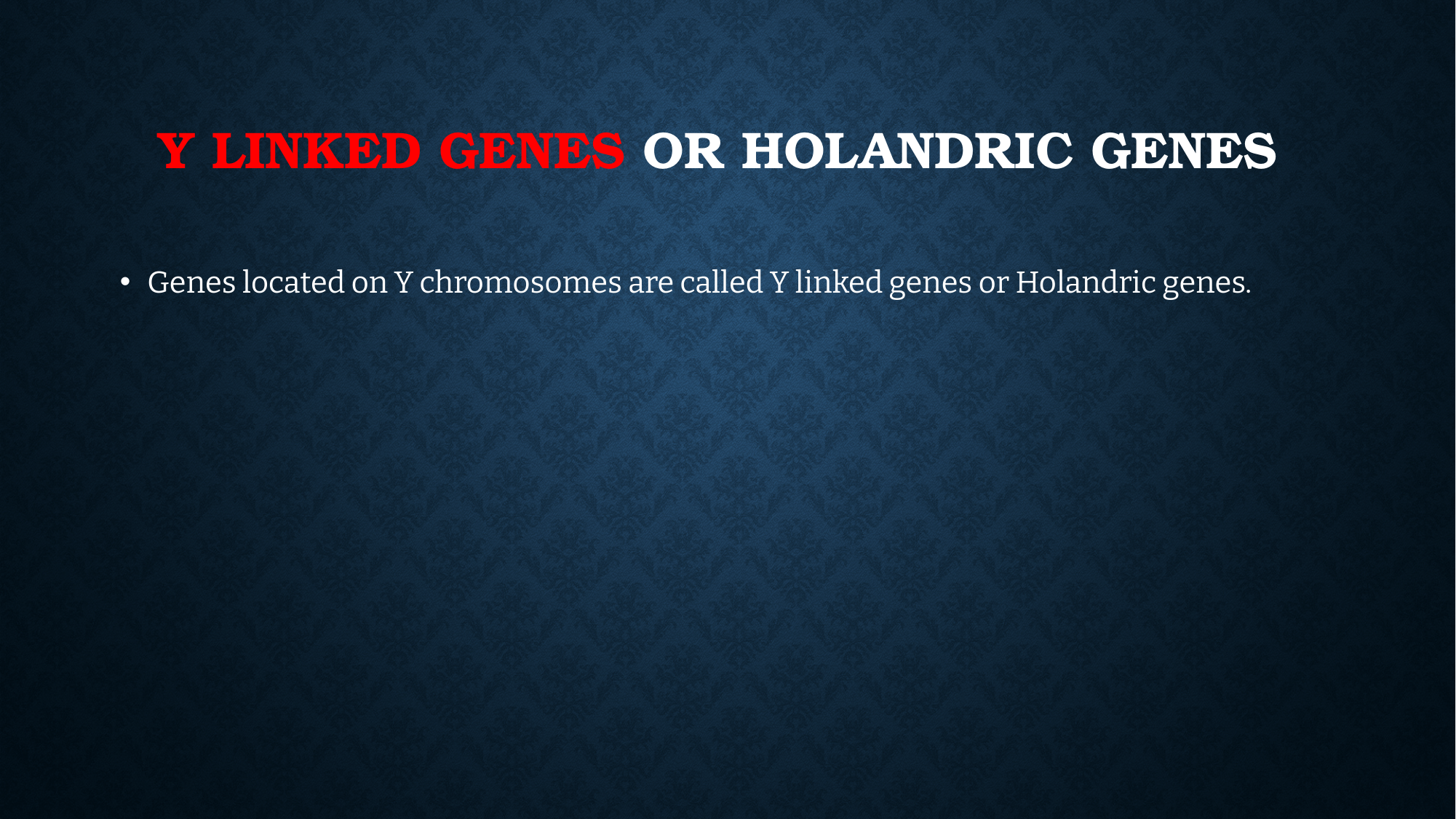

# Y linked Genes or Holandric Genes
Genes located on Y chromosomes are called Y linked genes or Holandric genes.